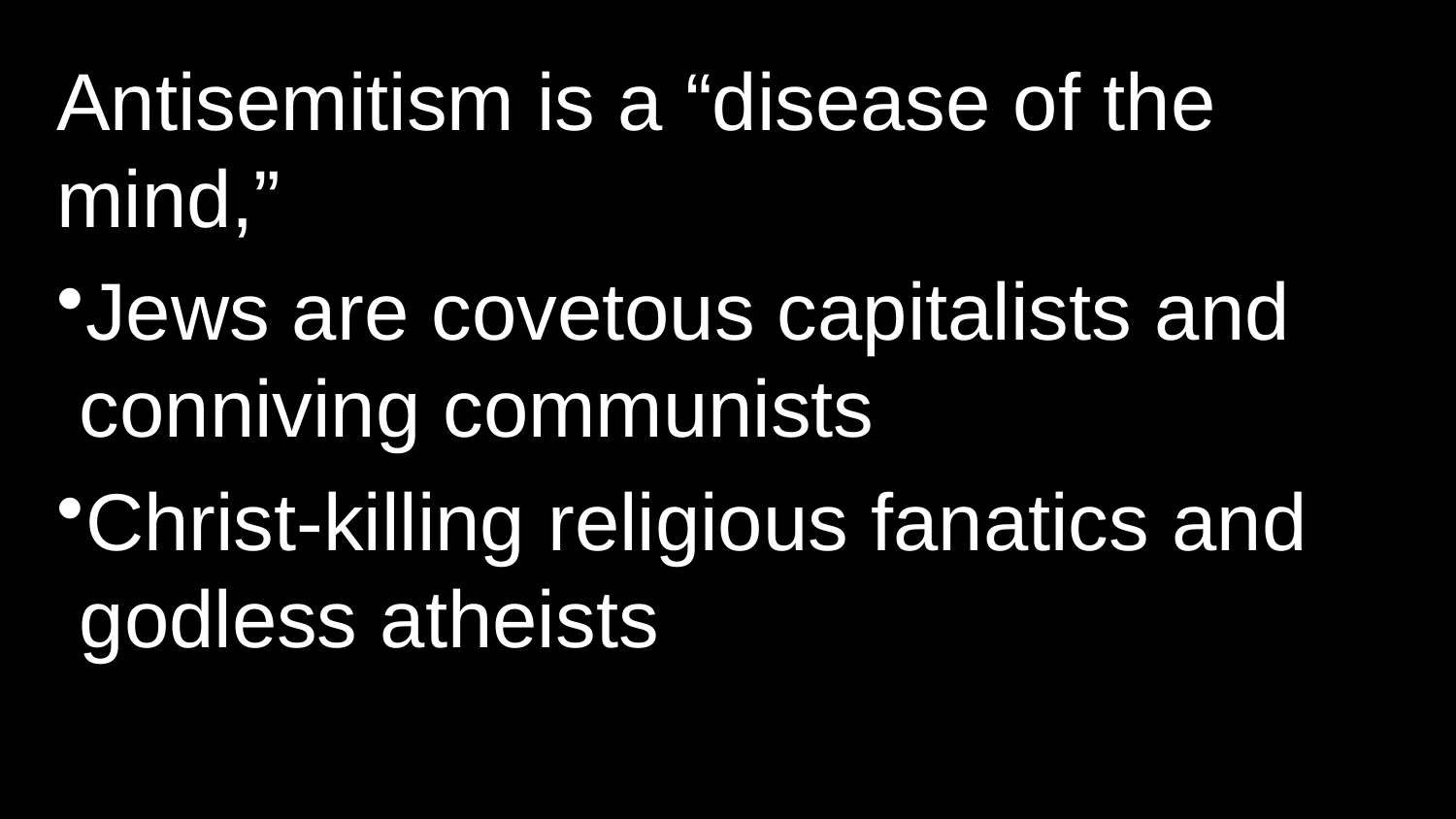

Antisemitism is a “disease of the mind,”
Jews are covetous capitalists and conniving communists
Christ-killing religious fanatics and godless atheists